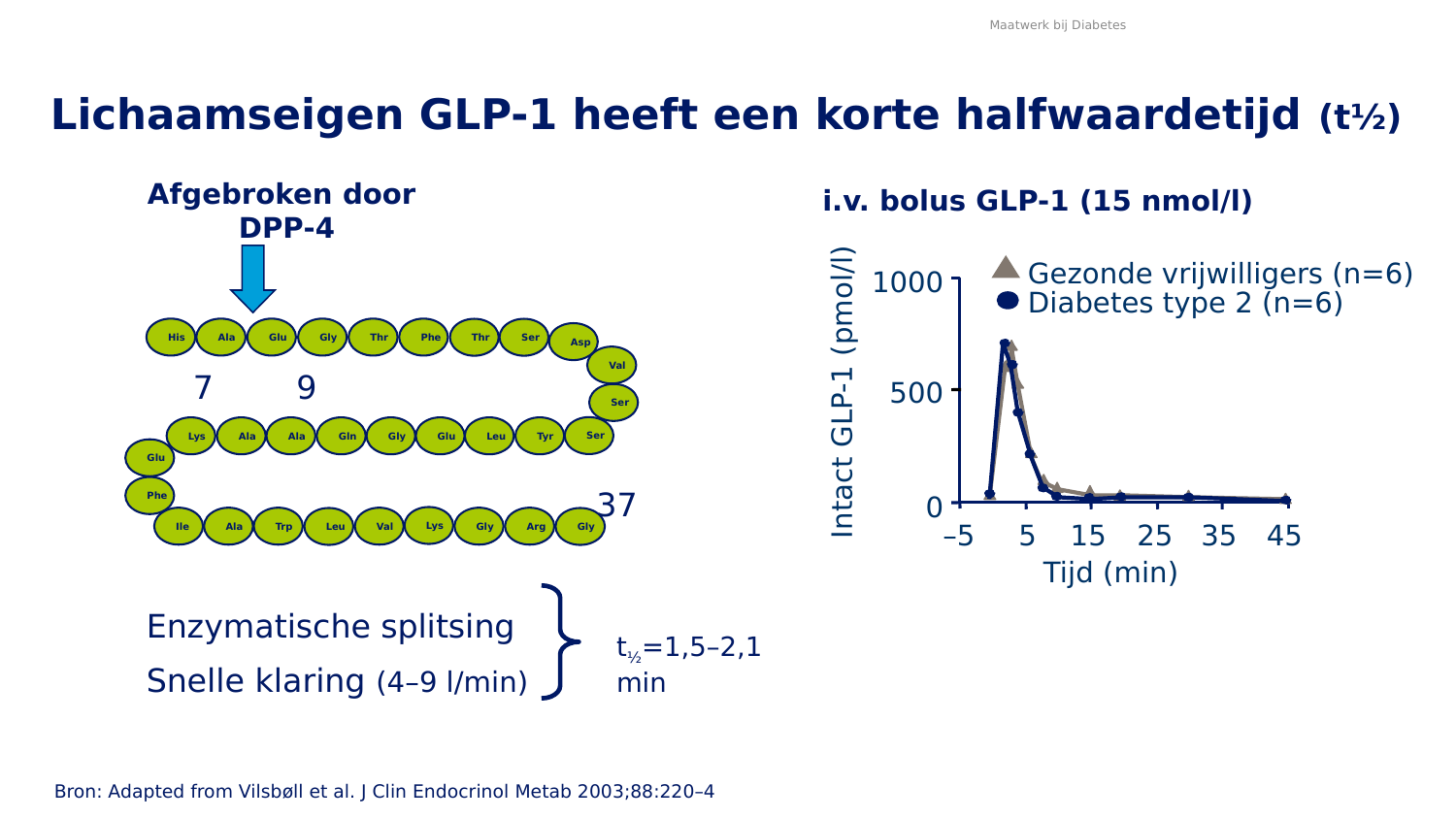

Maatwerk bij Diabetes
# Lichaamseigen GLP-1 heeft een korte halfwaardetijd (t½)
Afgebroken door
DPP-4
i.v. bolus GLP-1 (15 nmol/l)

Gezonde vrijwilligers (n=6)

1000
Diabetes type 2 (n=6)

His
Ala
Glu
Gly
Thr
Phe
Thr
Ser
Asp

Val

7
9

Intact GLP-1 (pmol/l)
500

Ser

Ser
Lys
Ala
Ala
Gln
Gly
Glu
Leu
Tyr
Glu

Phe
37
0

Lys
Ile
Ala
Trp
Val
Gly
Arg
Leu
Gly
–5
5
15
25
35
45
Tijd (min)

Enzymatische splitsing
Snelle klaring (4–9 l/min)
t½=1,5–2,1 min
Bron: Adapted from Vilsbøll et al. J Clin Endocrinol Metab 2003;88:220–4